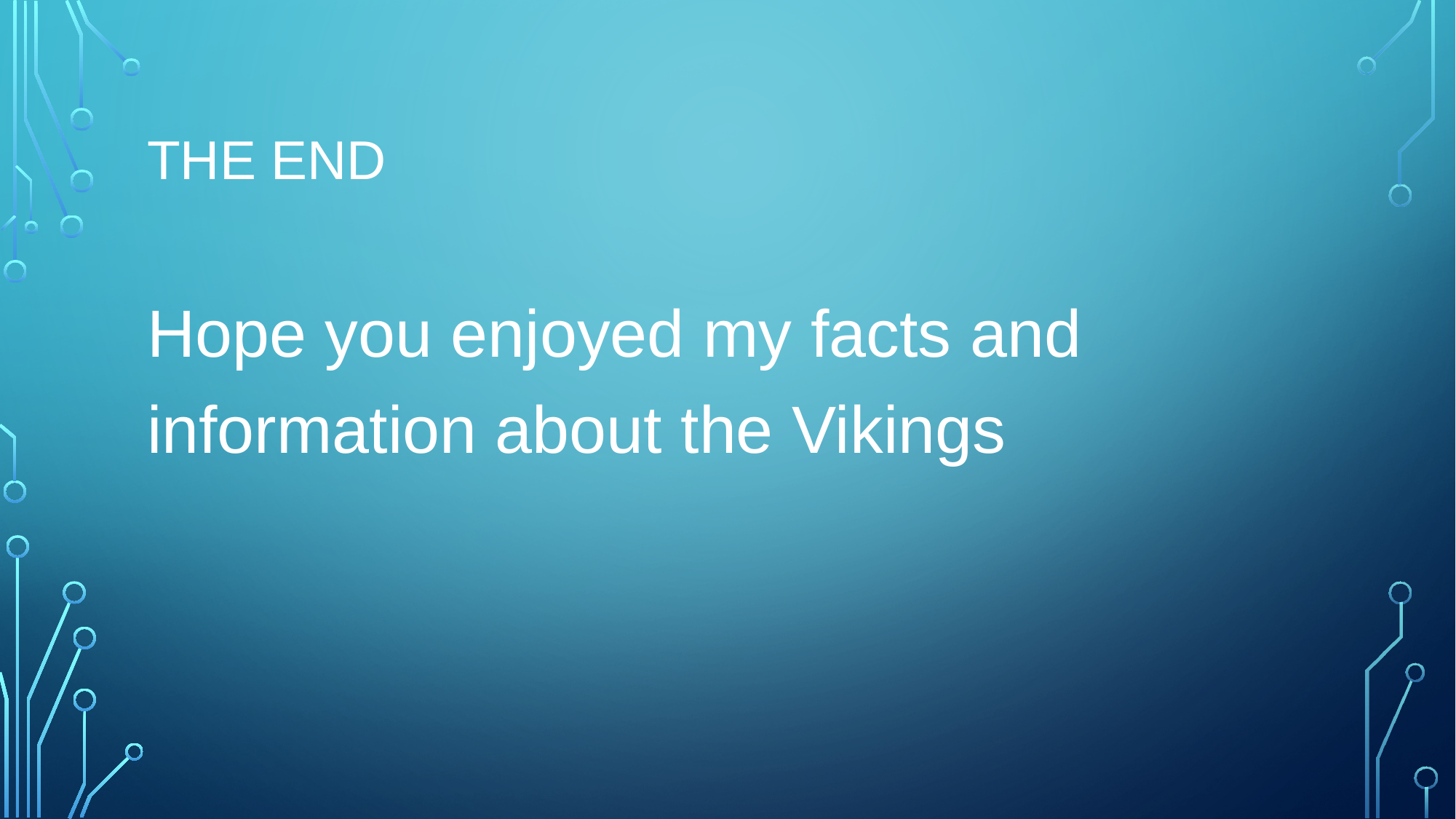

# The End
Hope you enjoyed my facts and information about the Vikings